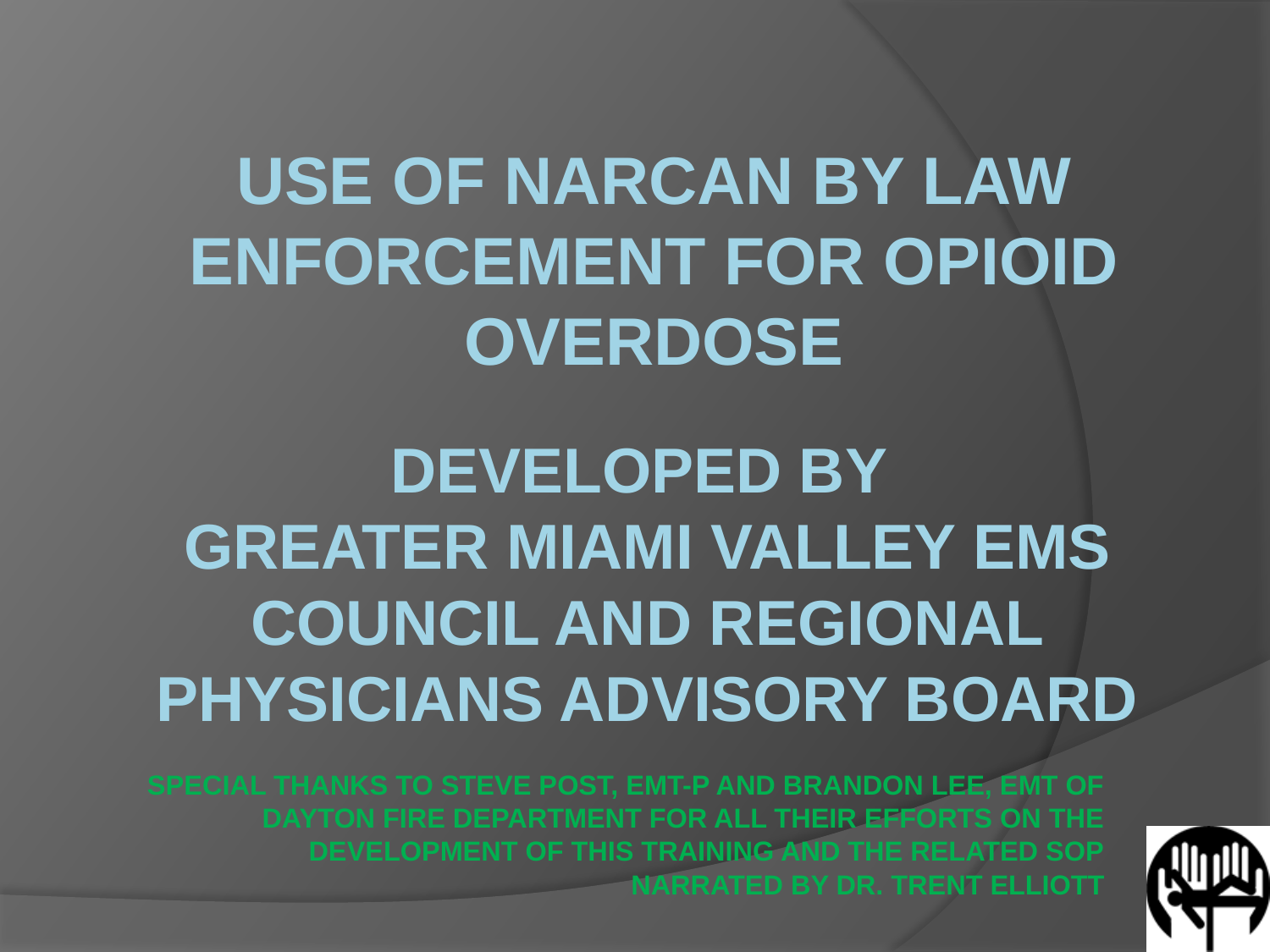

Use of Narcan by law enforcement for opioid overdose

# Developed by Greater miami valley ems council and Regional physicians advisory board
Special thanks to Steve post, EMT-P and Brandon Lee, EMT of Dayton fire department for all their efforts on the development of this training and the related SOP
Narrated by Dr. Trent Elliott